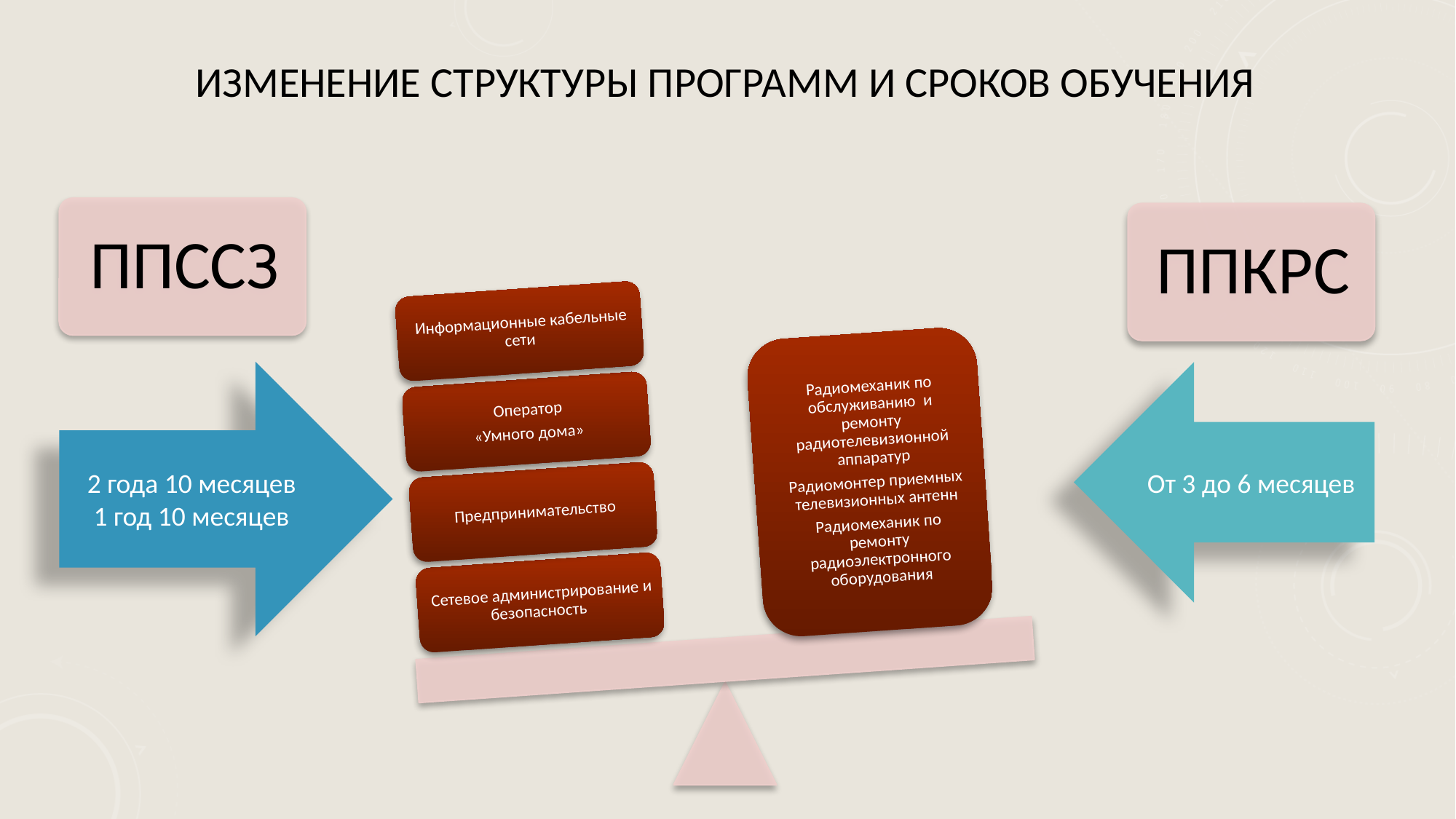

# Изменение структуры программ и сроков обучения
ППССЗ
ППКРС
Сетевое администрирование и безопасность
Предпринимательство
Оператор
 «Умного дома»
Информационные кабельные сети
Радиомеханик по обслуживанию  и ремонту радиотелевизионной аппаратур
Радиомонтер приемных телевизионных антенн
Радиомеханик по ремонту радиоэлектронного оборудования
2 года 10 месяцев
1 год 10 месяцев
От 3 до 6 месяцев